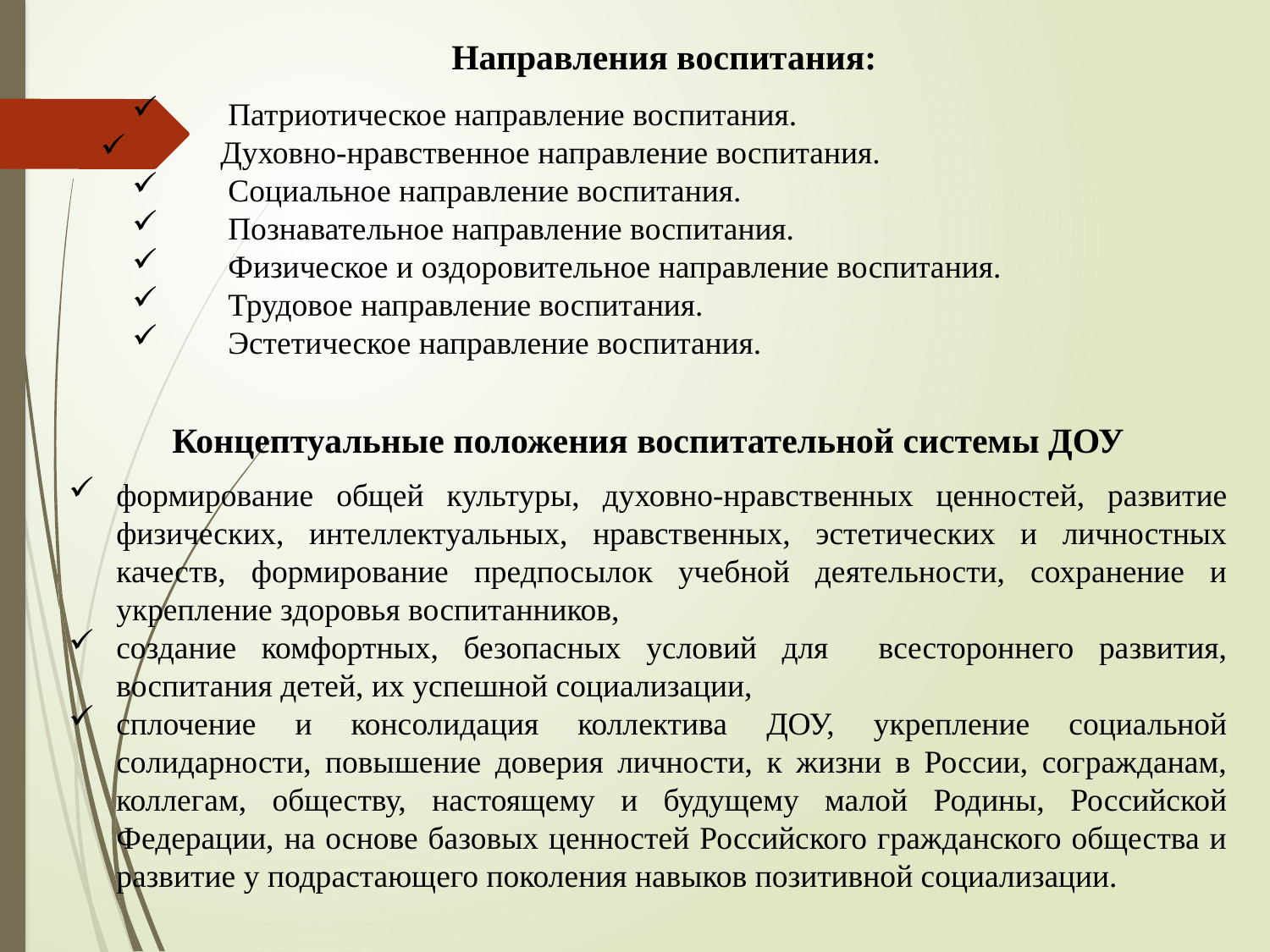

Направления воспитания:
       Патриотическое направление воспитания.
          Духовно-нравственное направление воспитания.
       Социальное направление воспитания.
       Познавательное направление воспитания.
       Физическое и оздоровительное направление воспитания.
       Трудовое направление воспитания.
       Эстетическое направление воспитания.

Концептуальные положения воспитательной системы ДОУ
формирование общей культуры, духовно-нравственных ценностей, развитие физических, интеллектуальных, нравственных, эстетических и личностных качеств, формирование предпосылок учебной деятельности, сохранение и укрепление здоровья воспитанников,
создание комфортных, безопасных условий для  всестороннего развития, воспитания детей, их успешной социализации,
сплочение и консолидация коллектива ДОУ, укрепление социальной солидарности, повышение доверия личности, к жизни в России, согражданам, коллегам, обществу, настоящему и будущему малой Родины, Российской Федерации, на основе базовых ценностей Российского гражданского общества и развитие у подрастающего поколения навыков позитивной социализации.